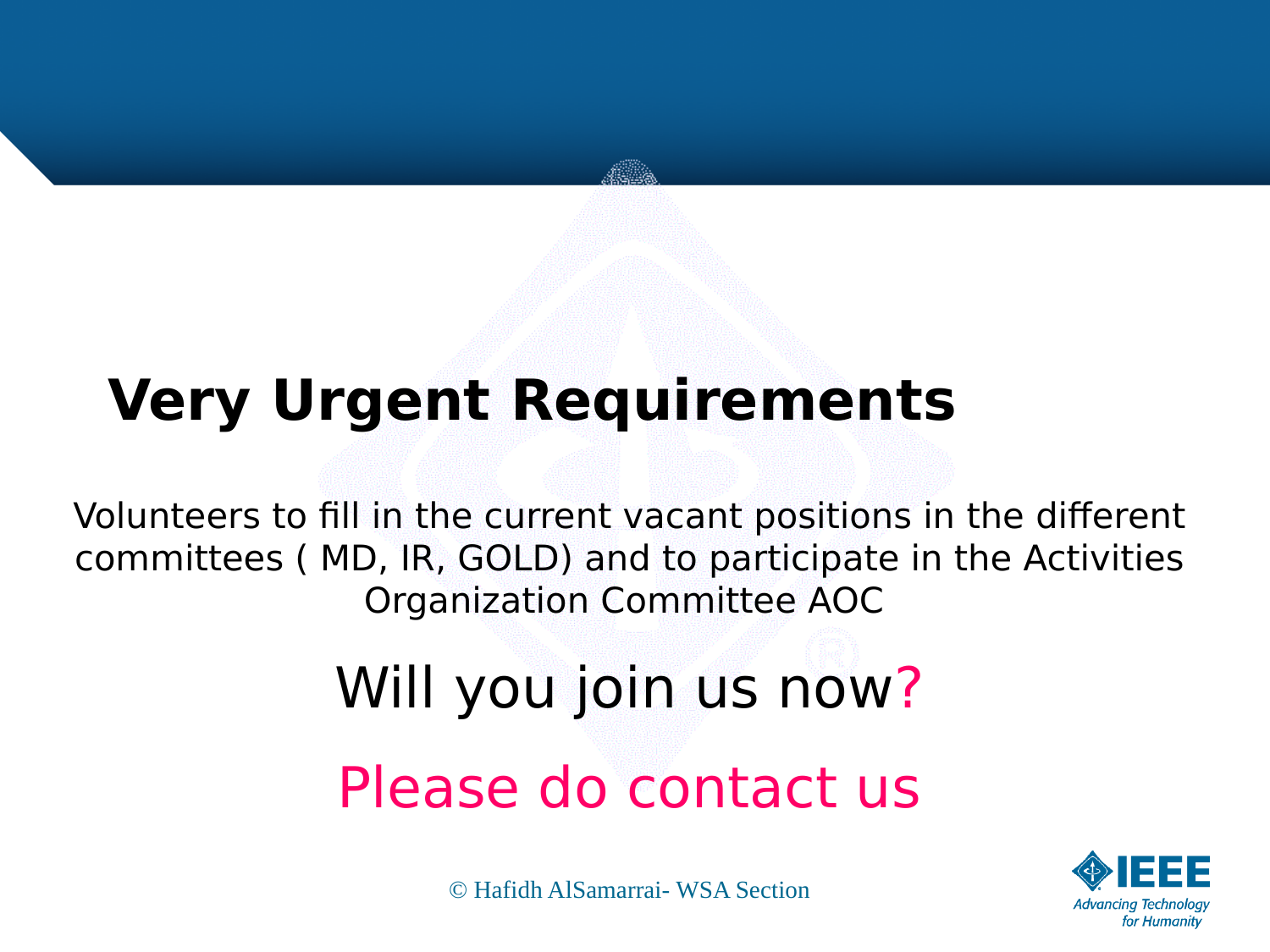

# Very Urgent Requirements
Volunteers to fill in the current vacant positions in the different committees ( MD, IR, GOLD) and to participate in the Activities Organization Committee AOC
Will you join us now?
Please do contact us
© Hafidh AlSamarrai- WSA Section